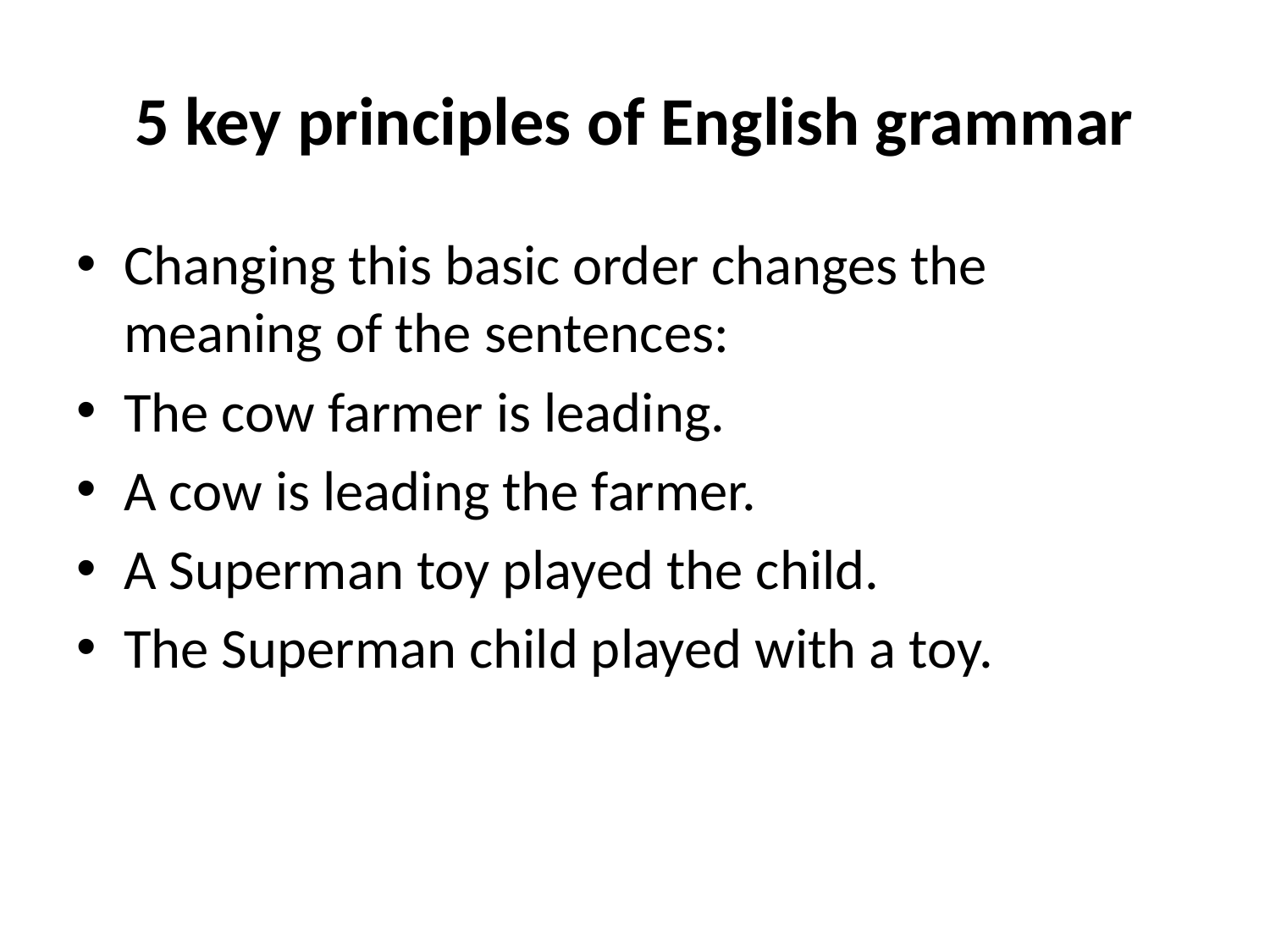

# 5 key principles of English grammar
Changing this basic order changes the meaning of the sentences:
The cow farmer is leading.
A cow is leading the farmer.
A Superman toy played the child.
The Superman child played with a toy.